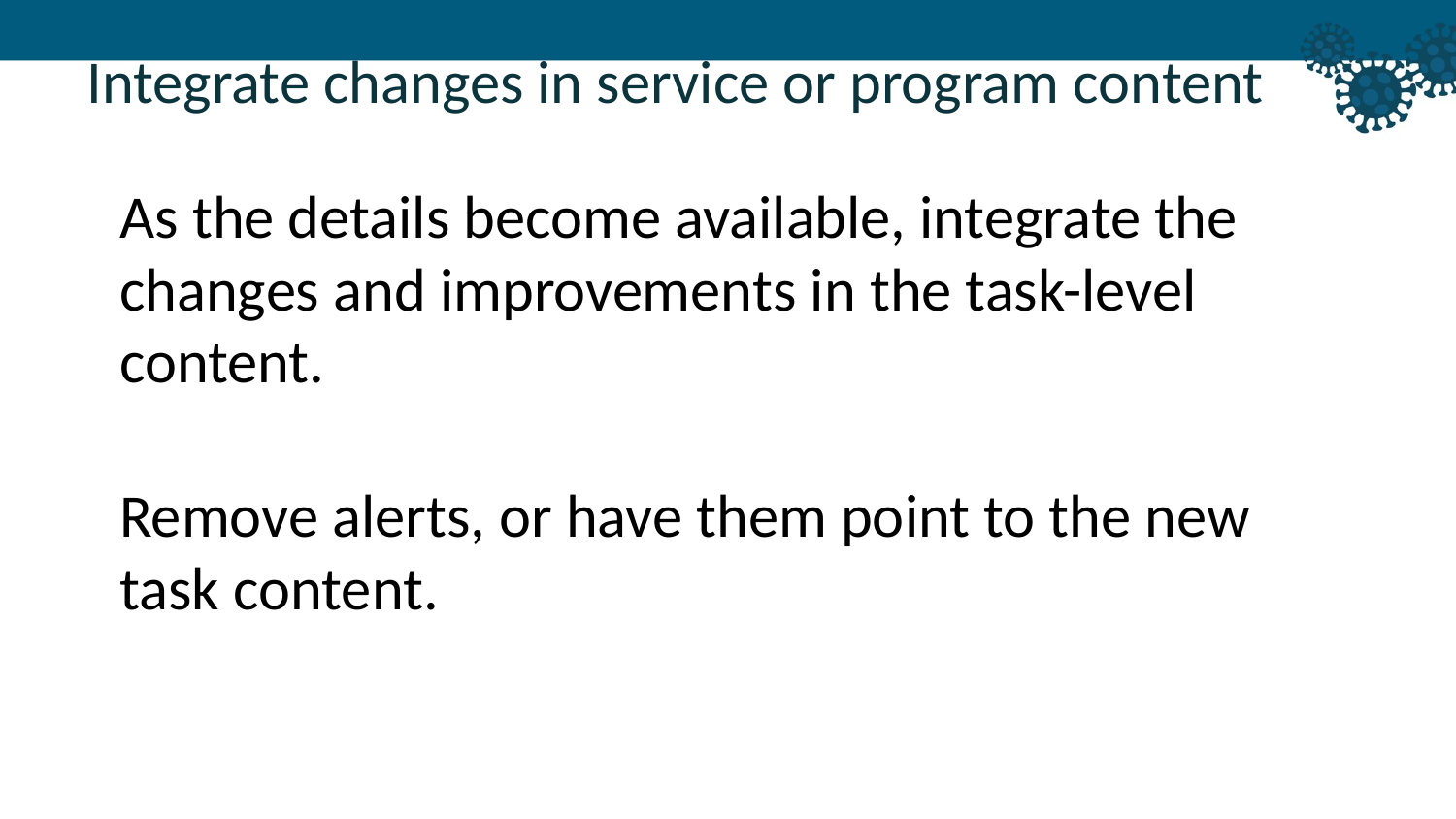

Integrate changes in service or program content
As the details become available, integrate the changes and improvements in the task-level content.

Remove alerts, or have them point to the new task content.